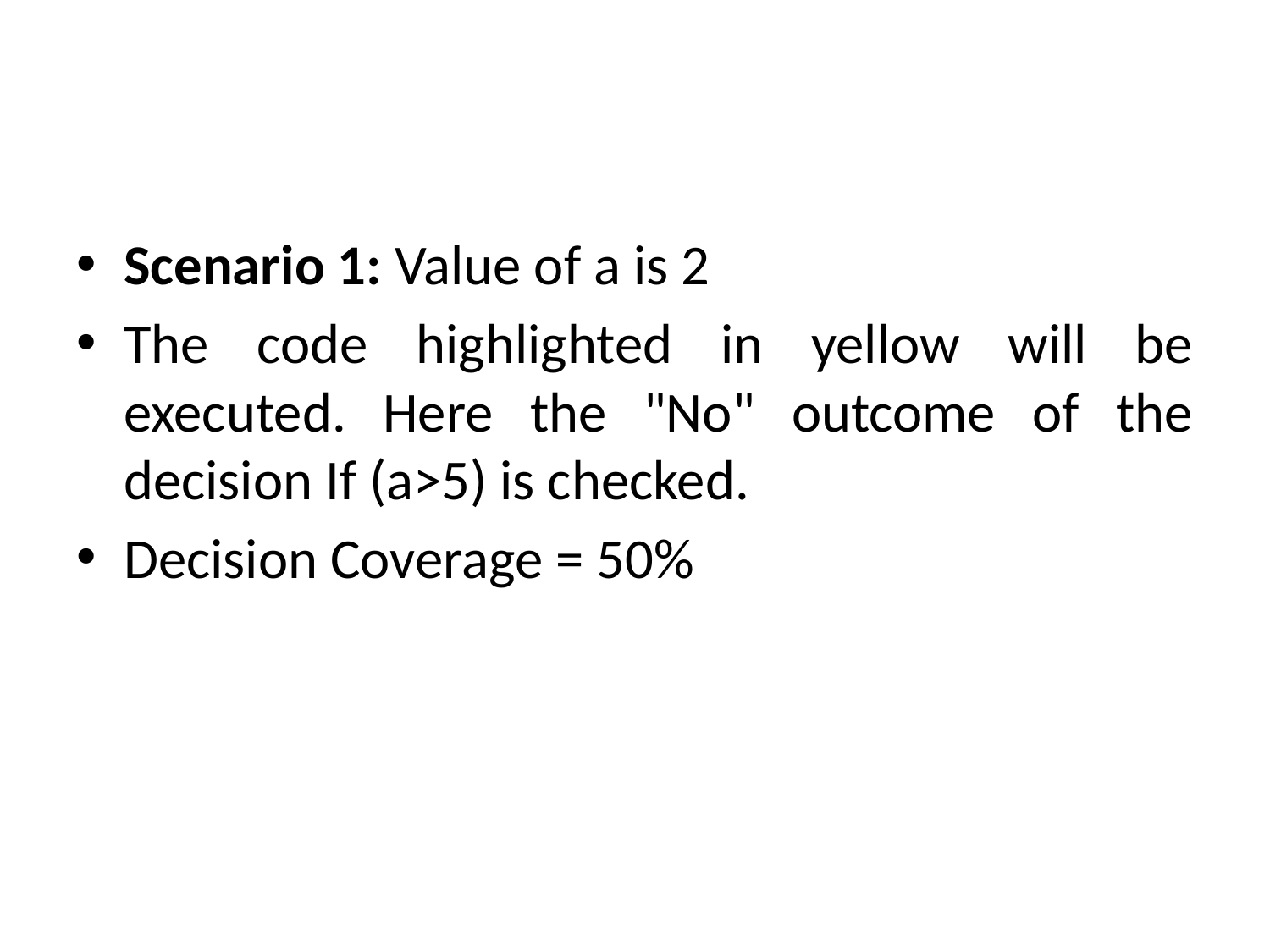

#
Scenario 1: Value of a is 2
The code highlighted in yellow will be executed. Here the "No" outcome of the decision If (a>5) is checked.
Decision Coverage = 50%